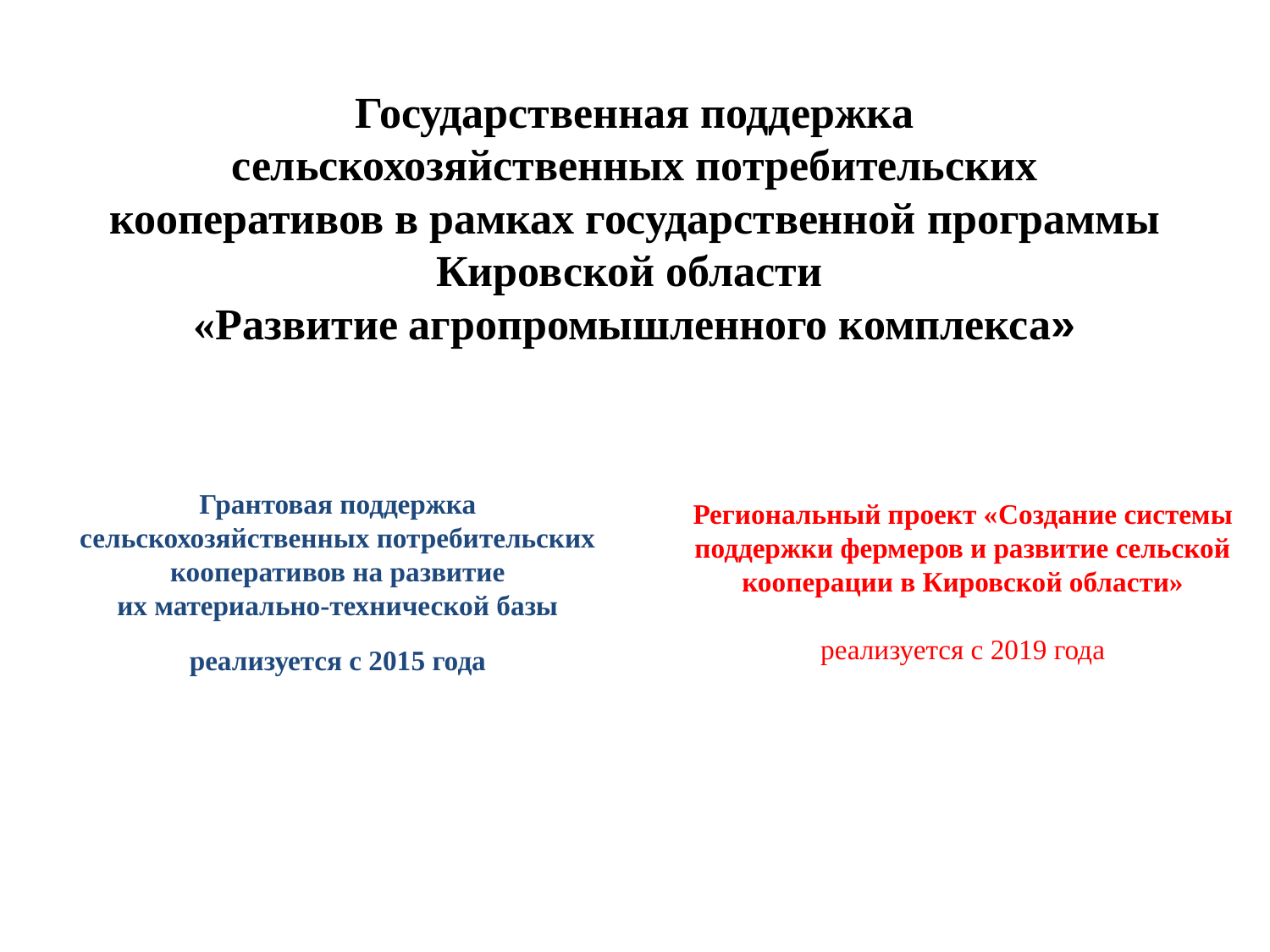

# Государственная поддержка сельскохозяйственных потребительских кооперативов в рамках государственной программы Кировской области «Развитие агропромышленного комплекса»

Региональный проект «Создание системы поддержки фермеров и развитие сельской кооперации в Кировской области»

реализуется с 2019 года
Грантовая поддержка сельскохозяйственных потребительских кооперативов на развитие
их материально-технической базы
реализуется с 2015 года